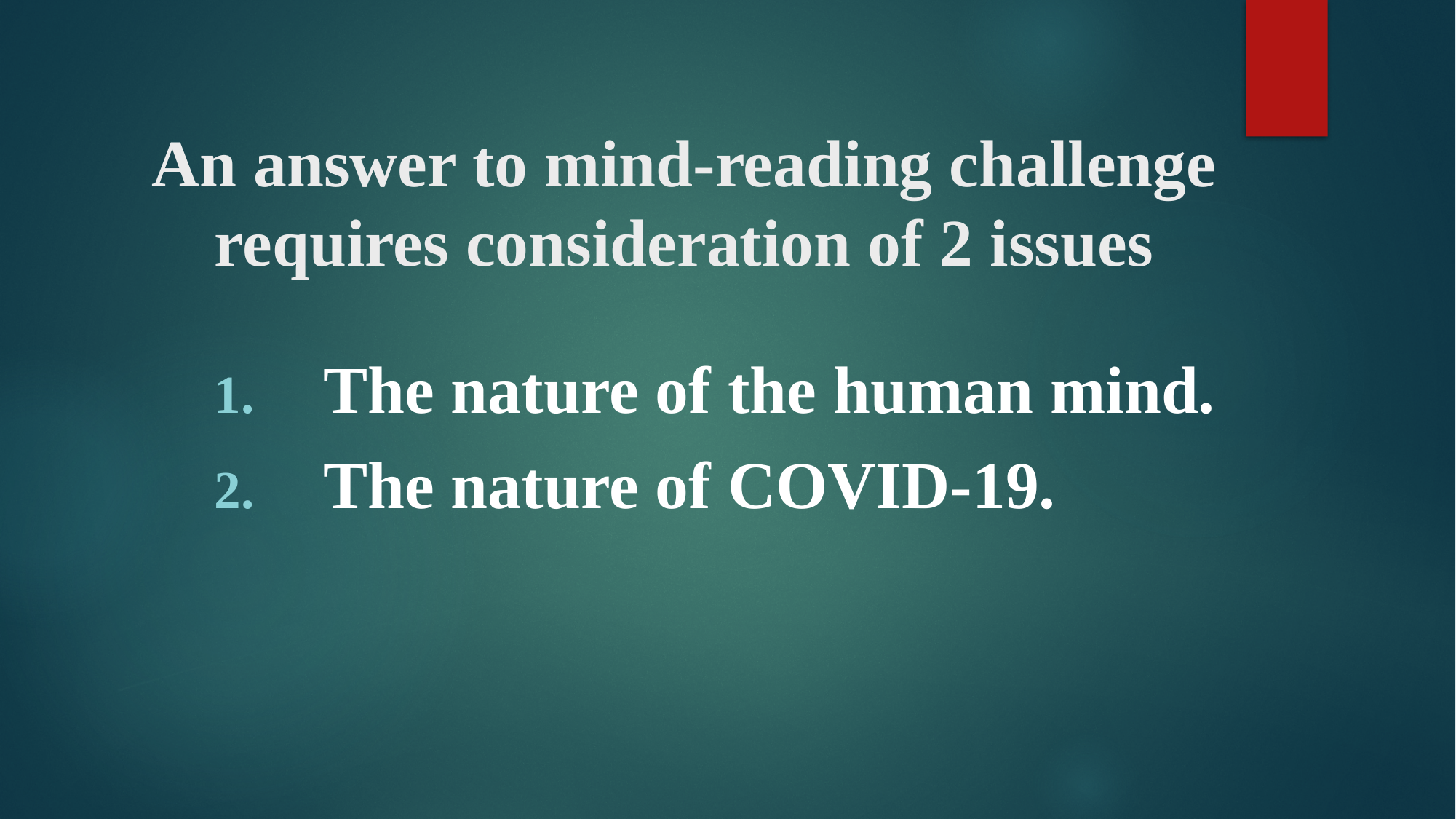

# An answer to mind-reading challenge requires consideration of 2 issues
The nature of the human mind.
The nature of COVID-19.